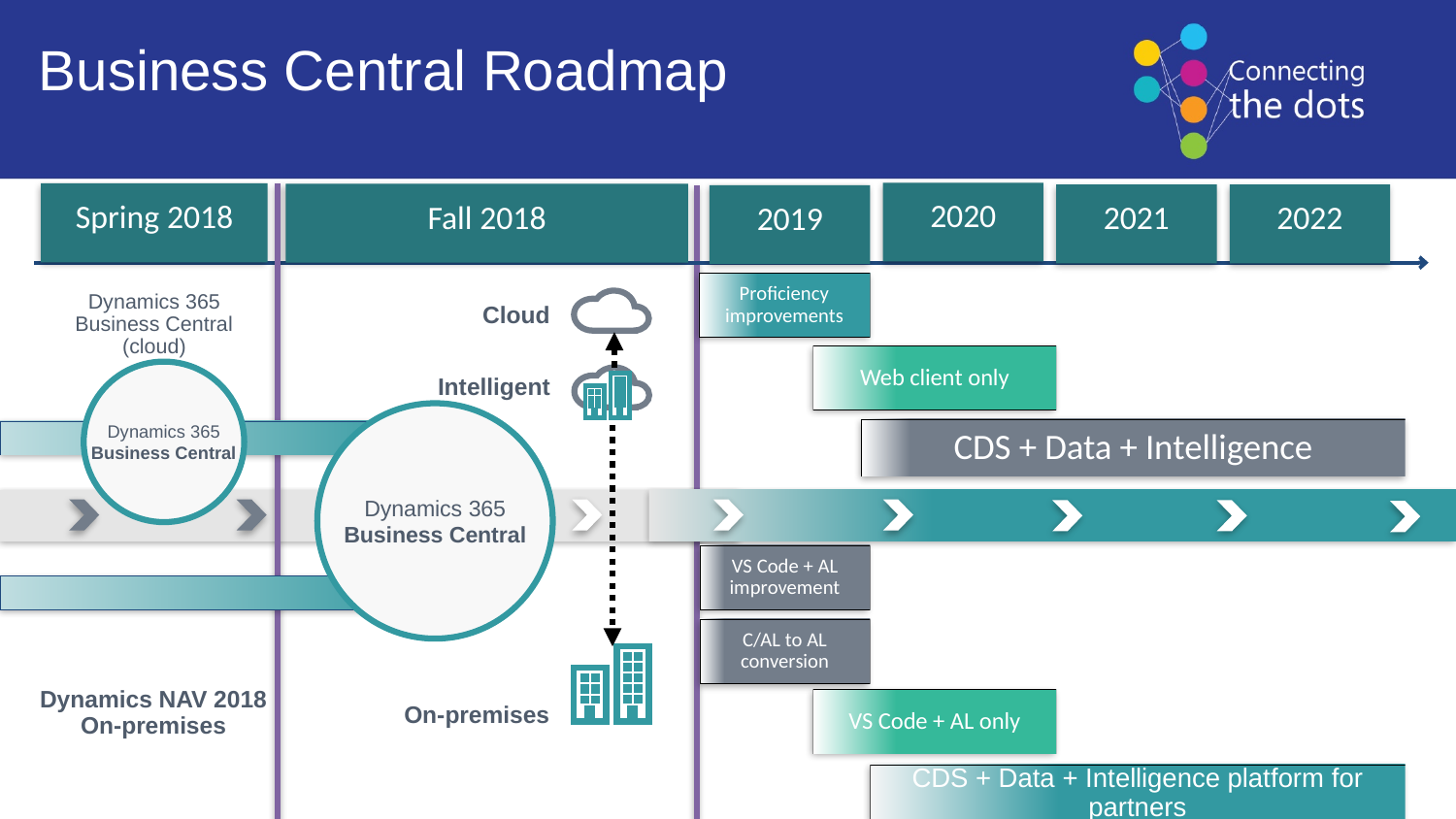

Business Central Roadmap
2020
Spring 2018
Fall 2018
2021
2022
2019
Proficiency improvements
Dynamics 365
Business Central
(cloud)

Cloud
Web client only
Dynamics 365
Business Central

Intelligent

Dynamics 365
Business Central
CDS + Data + Intelligence

VS Code + AL improvement

C/AL to AL conversion

Dynamics NAV 2018
On-premises
VS Code + AL only
On-premises
CDS + Data + Intelligence platform for partners